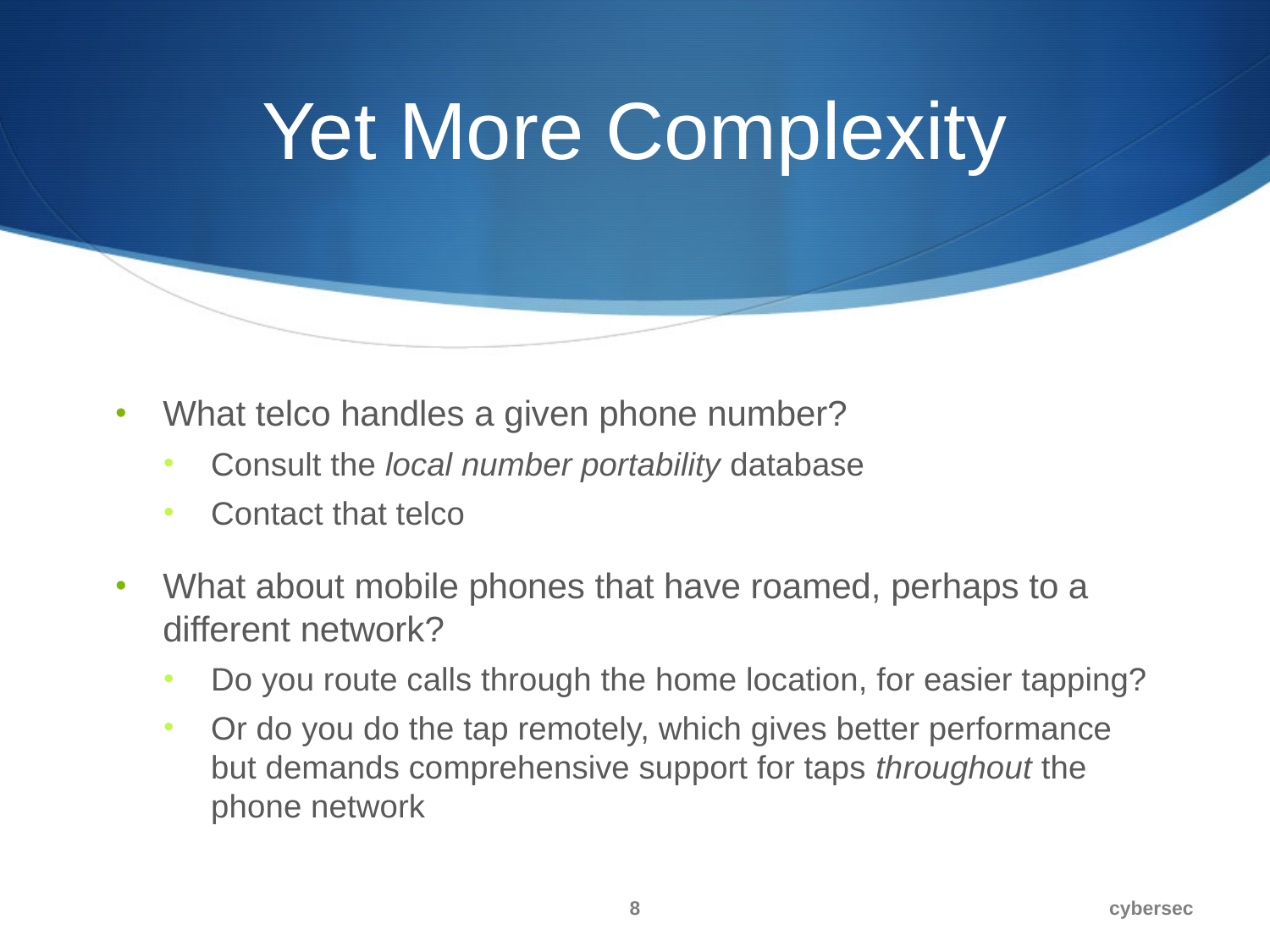

# Yet More Complexity
What telco handles a given phone number?
Consult the local number portability database
Contact that telco
What about mobile phones that have roamed, perhaps to a different network?
Do you route calls through the home location, for easier tapping?
Or do you do the tap remotely, which gives better performance but demands comprehensive support for taps throughout the phone network
8
cybersec